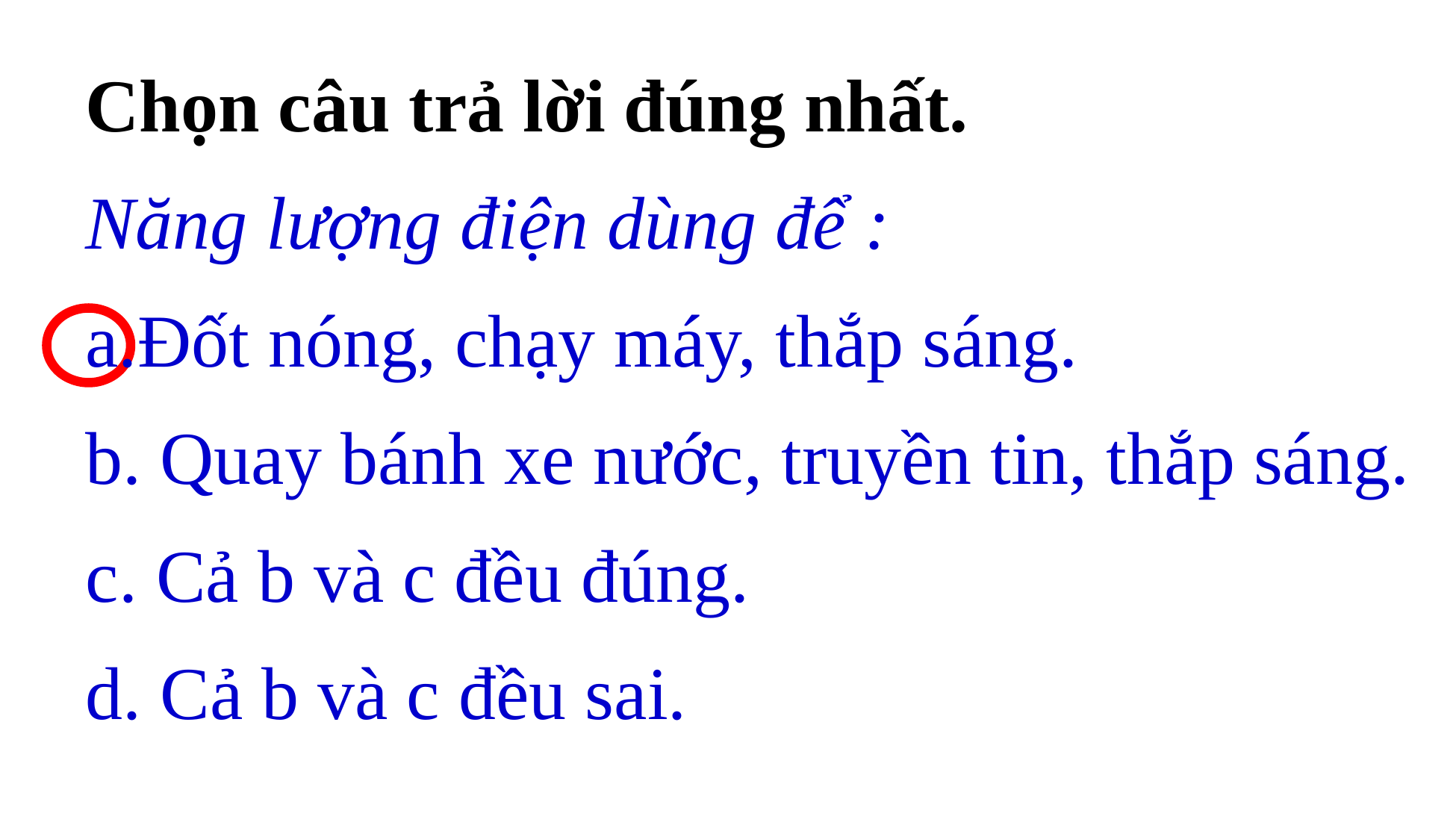

Chọn câu trả lời đúng nhất.
Năng lượng điện dùng để :
Đốt nóng, chạy máy, thắp sáng.
b. Quay bánh xe nước, truyền tin, thắp sáng.
c. Cả b và c đều đúng.
d. Cả b và c đều sai.